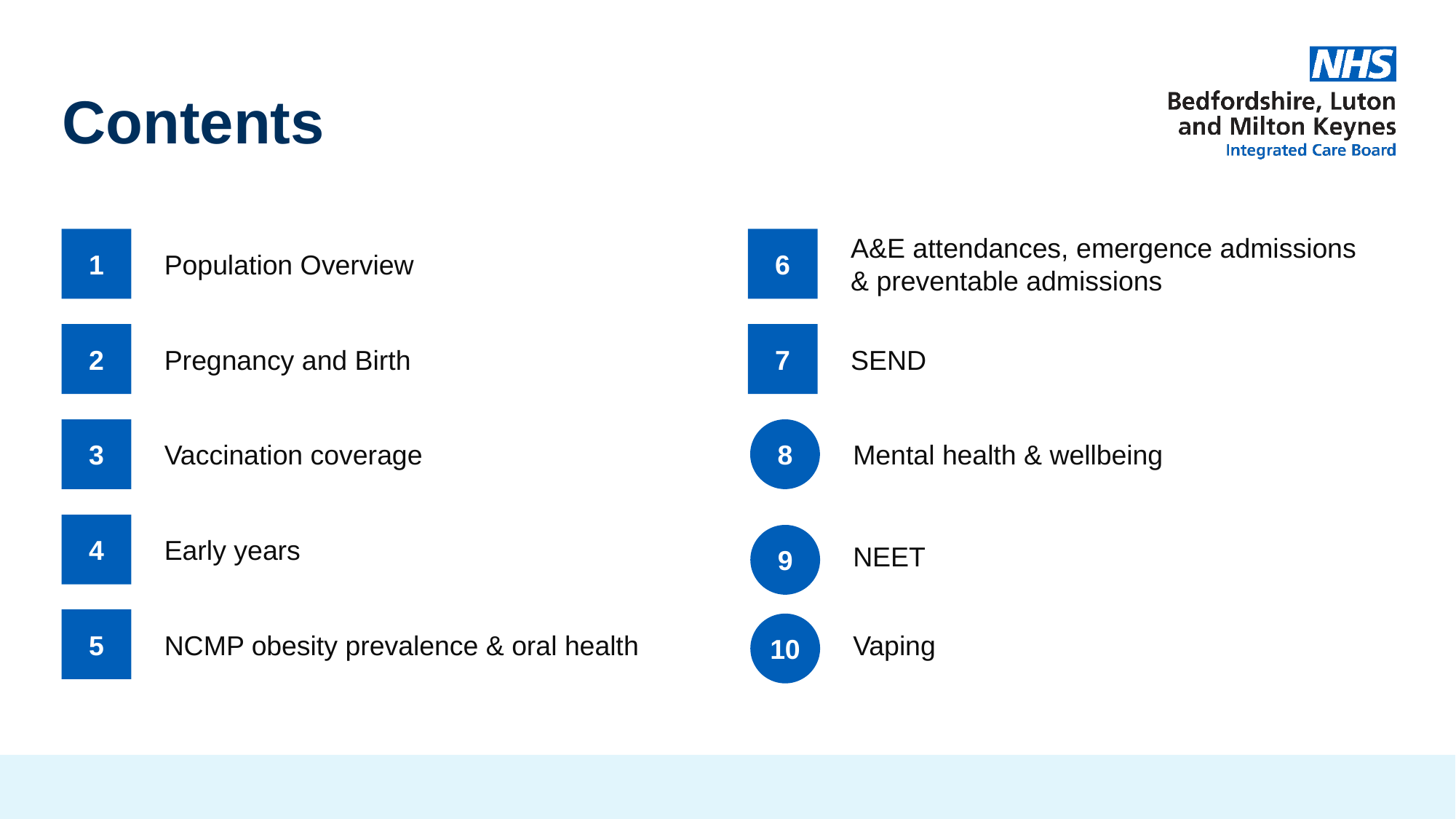

# Contents
1
Population Overview
6
A&E attendances, emergence admissions & preventable admissions
2
Pregnancy and Birth
7
SEND
3
Vaccination coverage
8
Mental health & wellbeing
4
Early years
NEET
9
5
NCMP obesity prevalence & oral health
Vaping
10